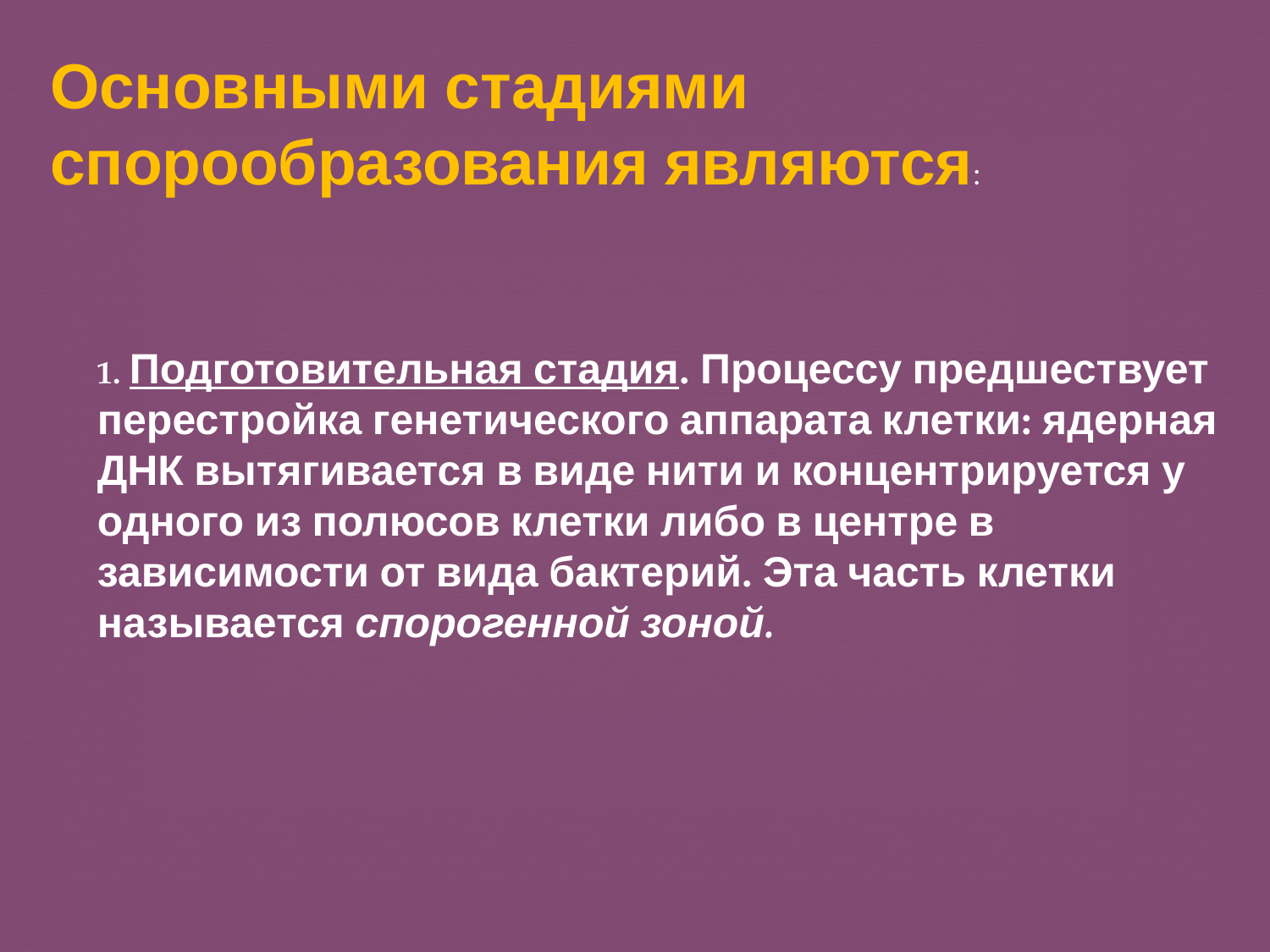

Основными стадиями спорообразования являются:
1. Подготовительная стадия. Процессу предшествует перестройка генетического аппарата клетки: ядерная ДНК вытягивается в виде нити и концентрируется у одного из полюсов клетки либо в центре в зависимости от вида бактерий. Эта часть клетки называется спорогенной зоной.